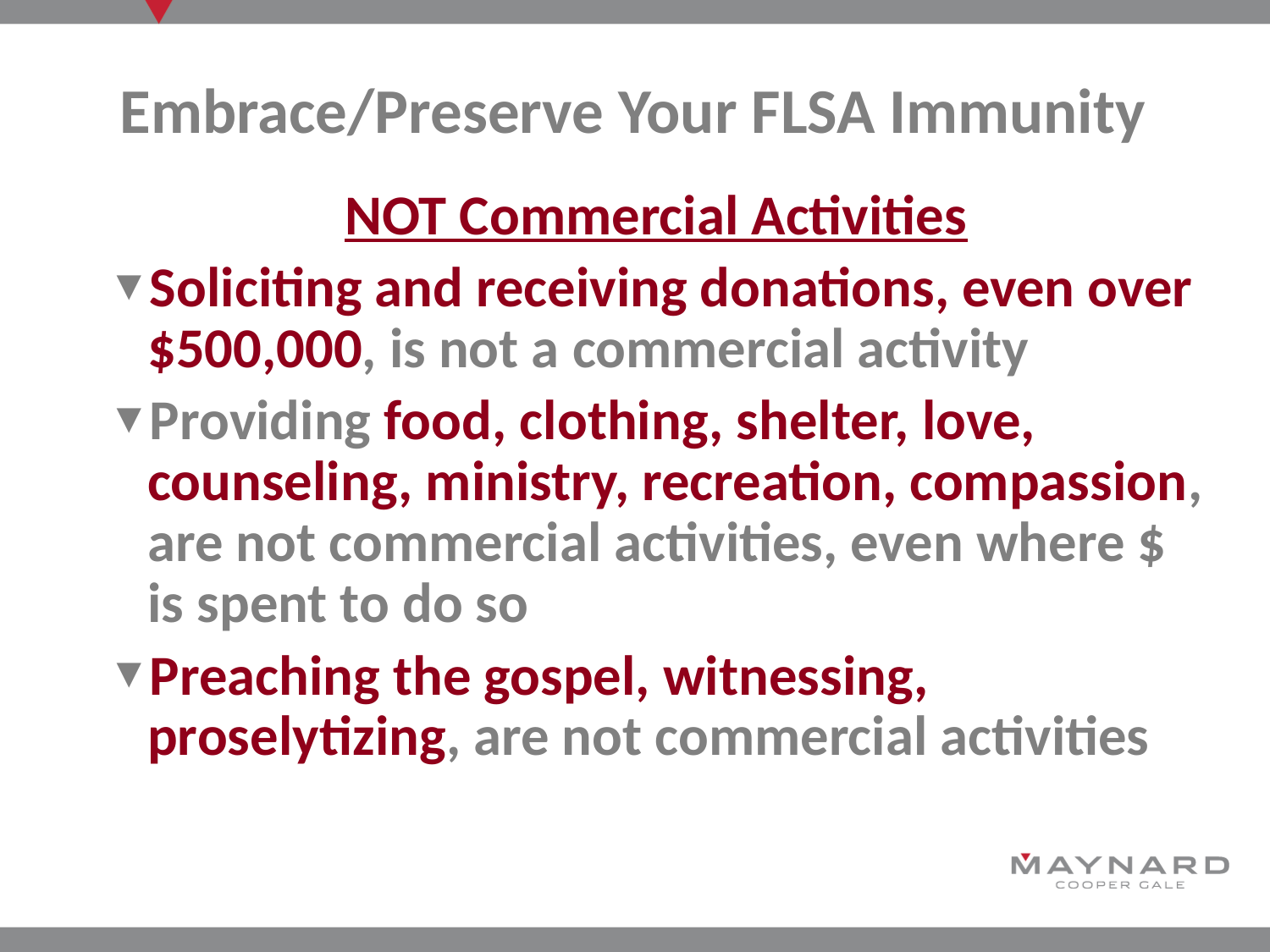

# Embrace/Preserve Your FLSA Immunity
NOT Commercial Activities
Soliciting and receiving donations, even over $500,000, is not a commercial activity
Providing food, clothing, shelter, love, counseling, ministry, recreation, compassion, are not commercial activities, even where $ is spent to do so
Preaching the gospel, witnessing, proselytizing, are not commercial activities